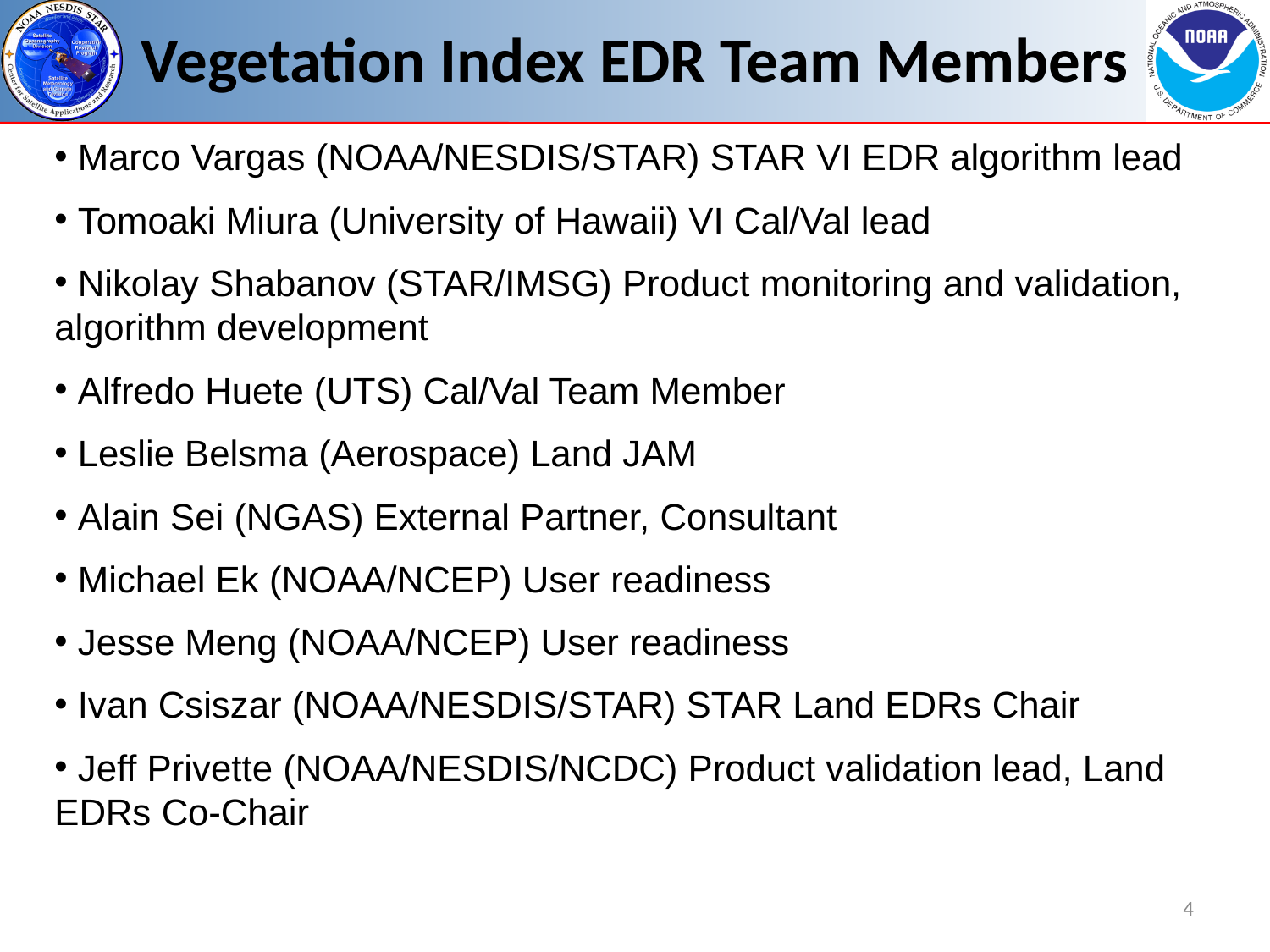

Vegetation Index EDR Team Members
 Marco Vargas (NOAA/NESDIS/STAR) STAR VI EDR algorithm lead
 Tomoaki Miura (University of Hawaii) VI Cal/Val lead
 Nikolay Shabanov (STAR/IMSG) Product monitoring and validation, algorithm development
 Alfredo Huete (UTS) Cal/Val Team Member
 Leslie Belsma (Aerospace) Land JAM
 Alain Sei (NGAS) External Partner, Consultant
 Michael Ek (NOAA/NCEP) User readiness
 Jesse Meng (NOAA/NCEP) User readiness
 Ivan Csiszar (NOAA/NESDIS/STAR) STAR Land EDRs Chair
 Jeff Privette (NOAA/NESDIS/NCDC) Product validation lead, Land  EDRs Co-Chair
RGB Image shows dense smoke (high absorption) in northwest, north central and central coastal portions of image.
4